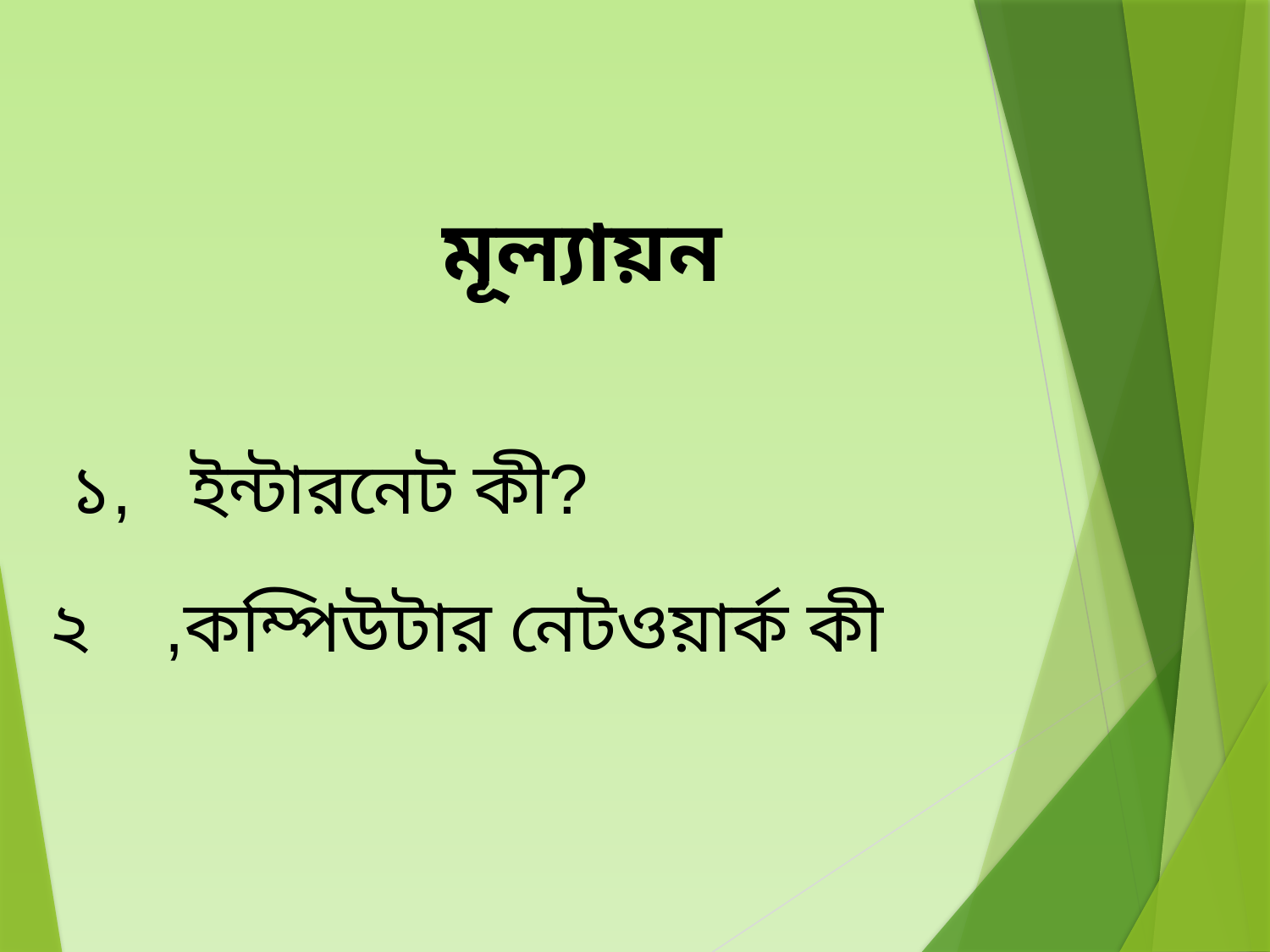

মূল্যায়ন
১,   ইন্টারনেট কী?
২    ,কম্পিউটার নেটওয়ার্ক কী